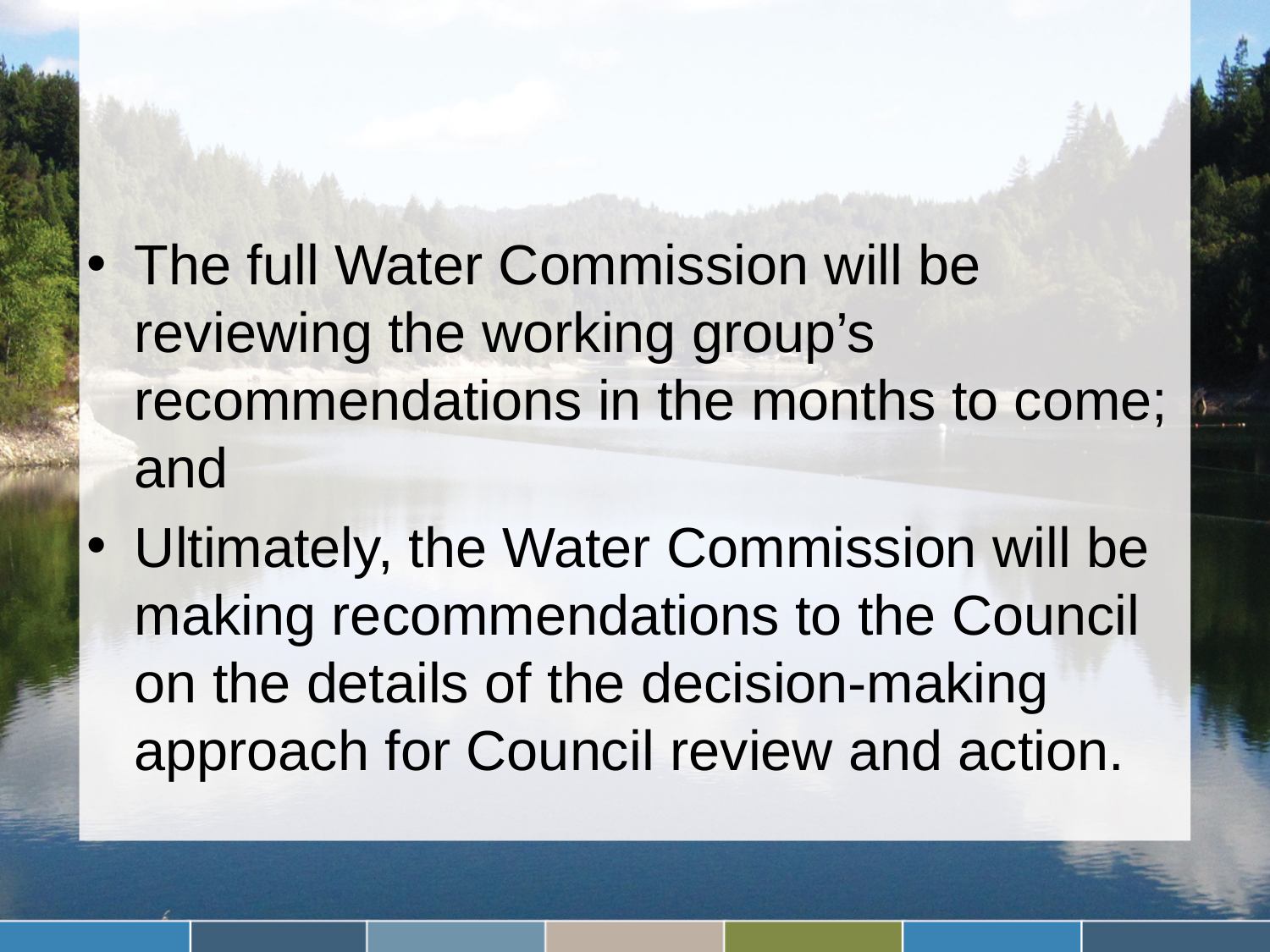

The full Water Commission will be reviewing the working group’s recommendations in the months to come; and
Ultimately, the Water Commission will be making recommendations to the Council on the details of the decision-making approach for Council review and action.